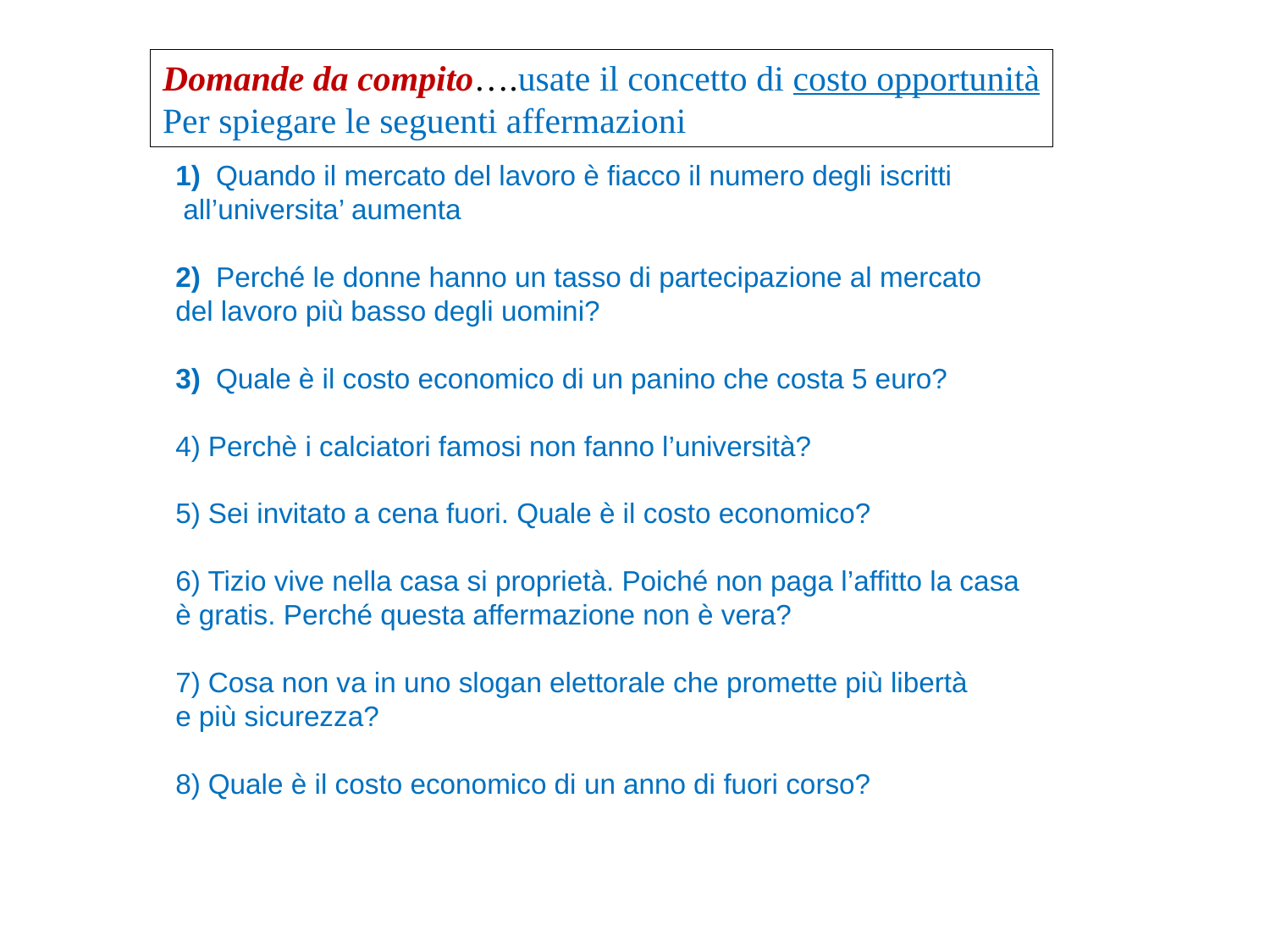

Domande da compito….usate il concetto di costo opportunità
Per spiegare le seguenti affermazioni
1)  Quando il mercato del lavoro è fiacco il numero degli iscritti
 all’universita’ aumenta

2)  Perché le donne hanno un tasso di partecipazione al mercato del lavoro più basso degli uomini?

3)  Quale è il costo economico di un panino che costa 5 euro?

4) Perchè i calciatori famosi non fanno l’università?

5) Sei invitato a cena fuori. Quale è il costo economico?

6) Tizio vive nella casa si proprietà. Poiché non paga l’affitto la casa
è gratis. Perché questa affermazione non è vera?

7) Cosa non va in uno slogan elettorale che promette più libertà
e più sicurezza?

8) Quale è il costo economico di un anno di fuori corso?